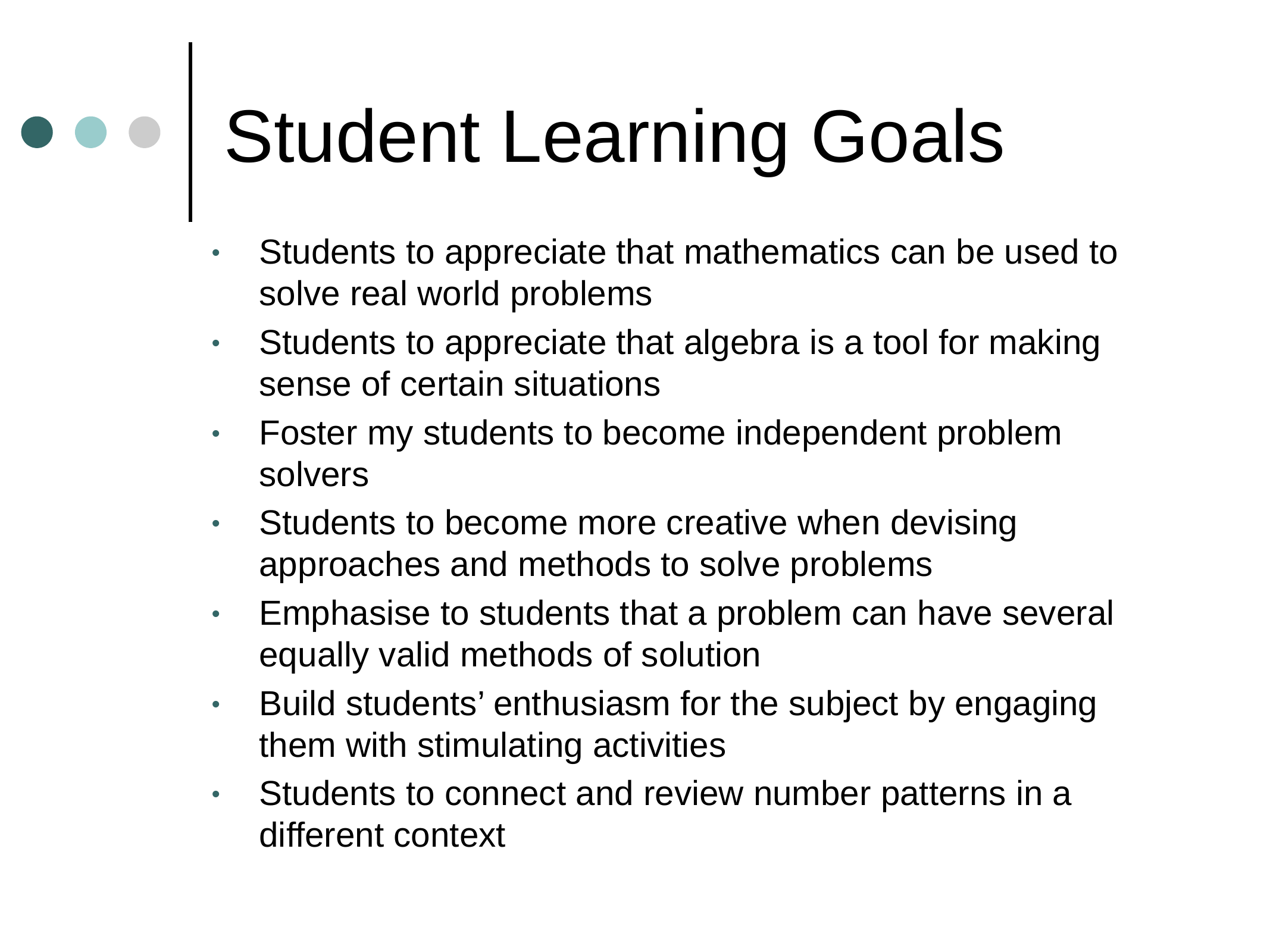

# Student Learning Goals
Students to appreciate that mathematics can be used to solve real world problems
Students to appreciate that algebra is a tool for making sense of certain situations
Foster my students to become independent problem solvers
Students to become more creative when devising approaches and methods to solve problems
Emphasise to students that a problem can have several equally valid methods of solution
Build students’ enthusiasm for the subject by engaging them with stimulating activities
Students to connect and review number patterns in a different context